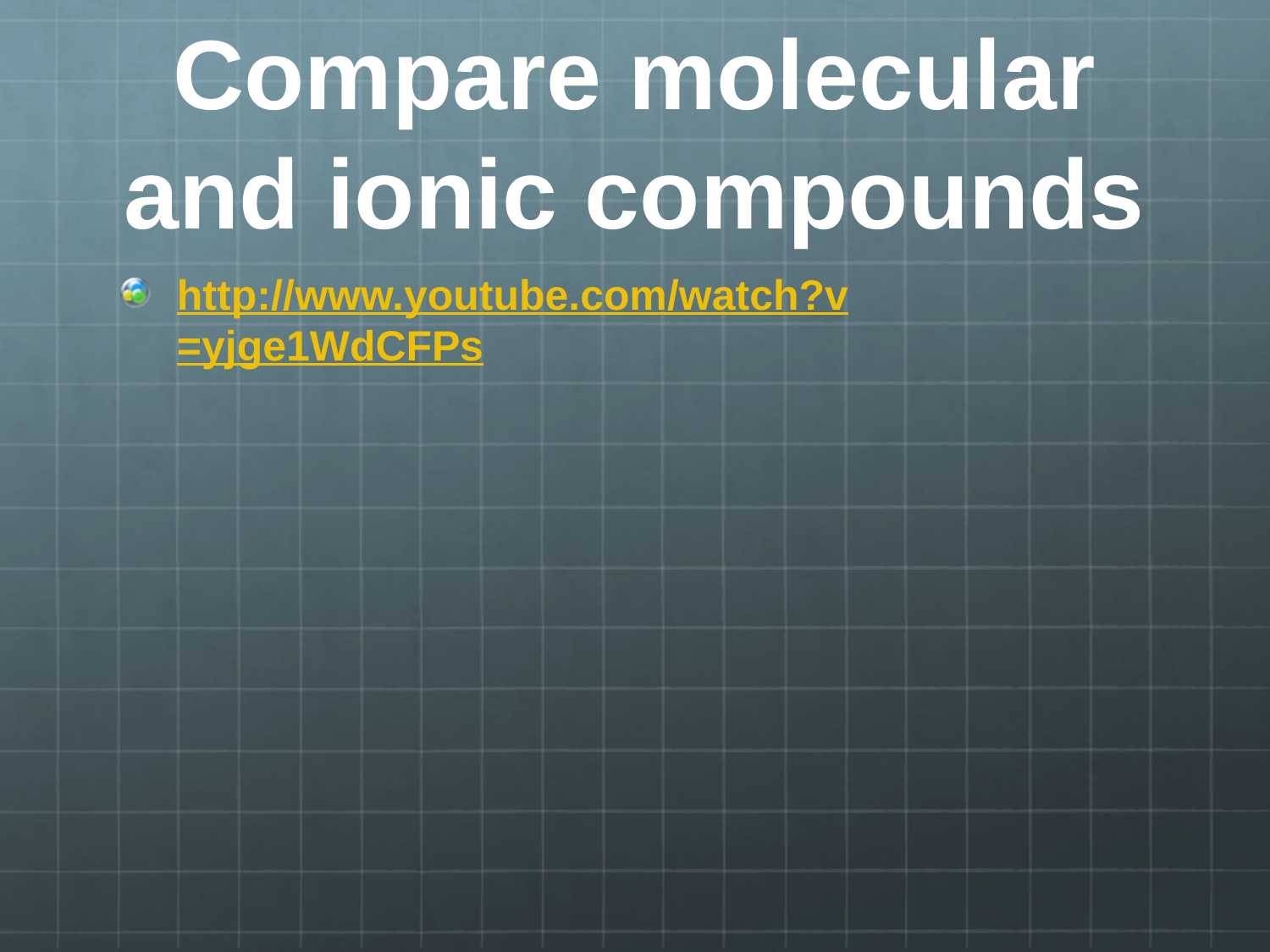

# Compare molecular and ionic compounds
http://www.youtube.com/watch?v=yjge1WdCFPs